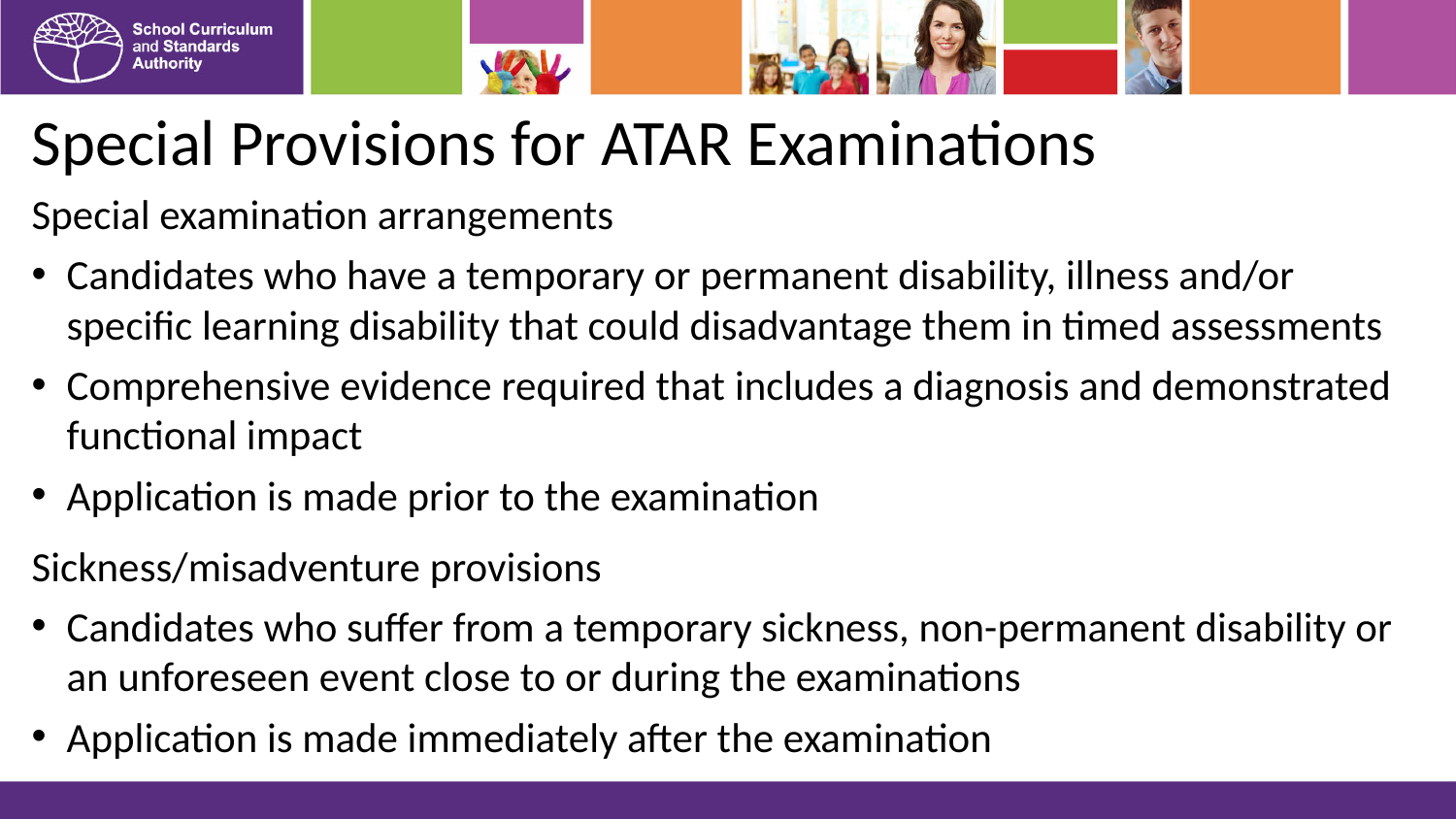

# Special Provisions for ATAR Examinations
Special examination arrangements
Candidates who have a temporary or permanent disability, illness and/or specific learning disability that could disadvantage them in timed assessments
Comprehensive evidence required that includes a diagnosis and demonstrated functional impact
Application is made prior to the examination
Sickness/misadventure provisions
Candidates who suffer from a temporary sickness, non-permanent disability or an unforeseen event close to or during the examinations
Application is made immediately after the examination